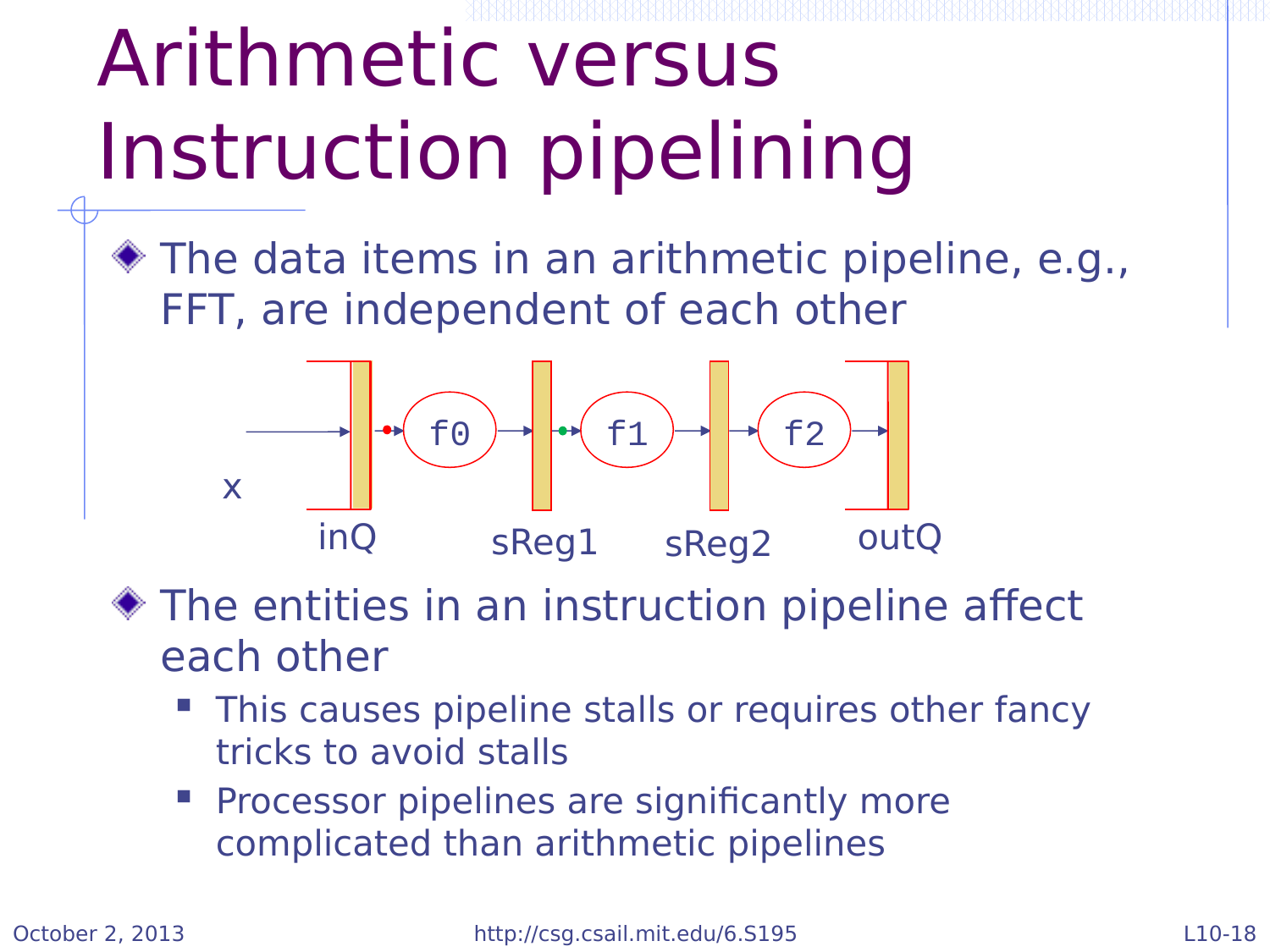

# Arithmetic versus Instruction pipelining
The data items in an arithmetic pipeline, e.g., FFT, are independent of each other

The entities in an instruction pipeline affect each other
This causes pipeline stalls or requires other fancy tricks to avoid stalls
Processor pipelines are significantly more complicated than arithmetic pipelines

f0

f1

f2

x
inQ
outQ
sReg1
sReg2

October 2, 2013
http://csg.csail.mit.edu/6.S195
L10-18